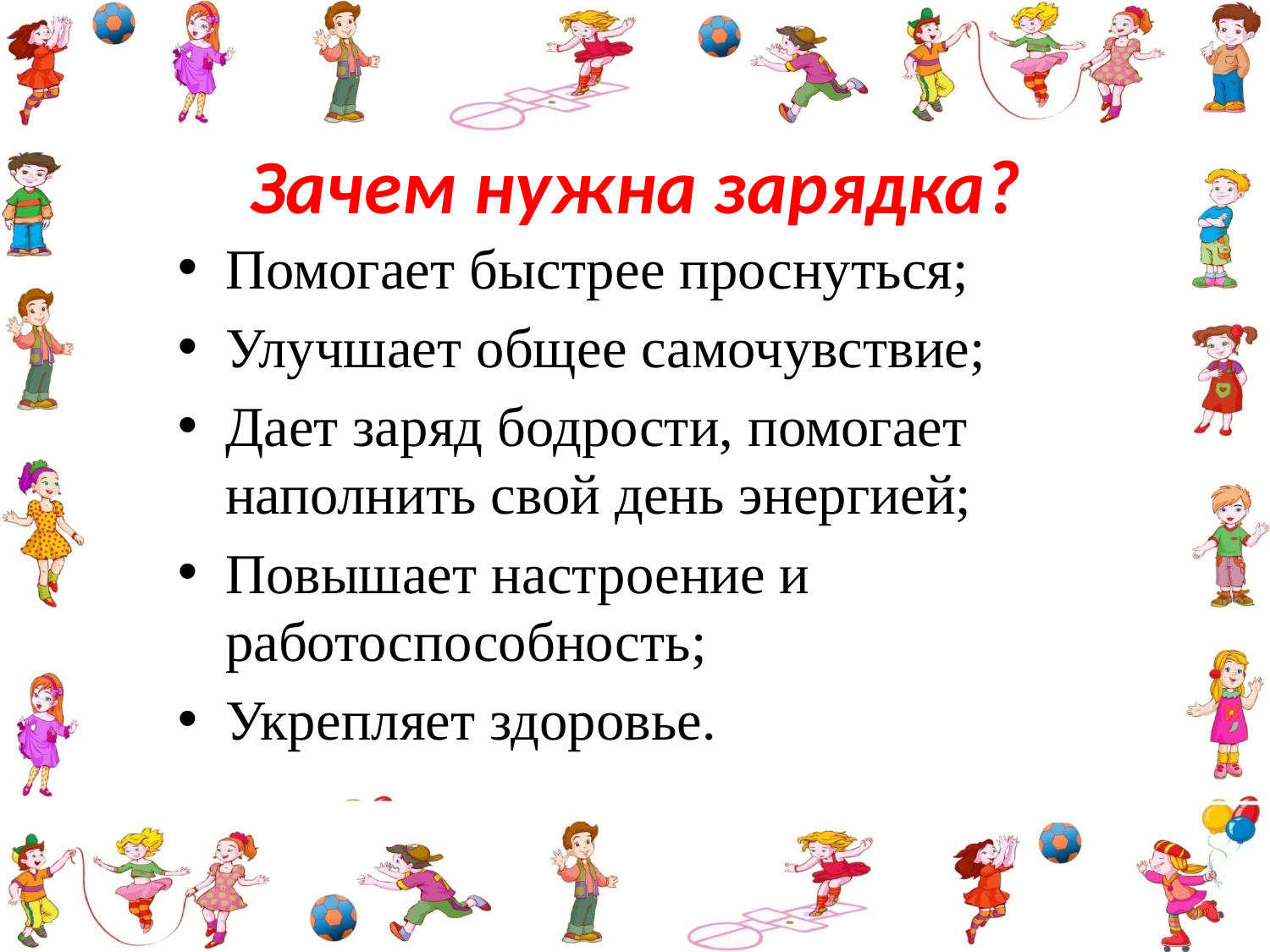

# Зачем нужна зарядка?
Помогает быстрее проснуться;
Улучшает общее самочувствие;
Дает заряд бодрости, помогает наполнить свой день энергией;
Повышает настроение и работоспособность;
Укрепляет здоровье.